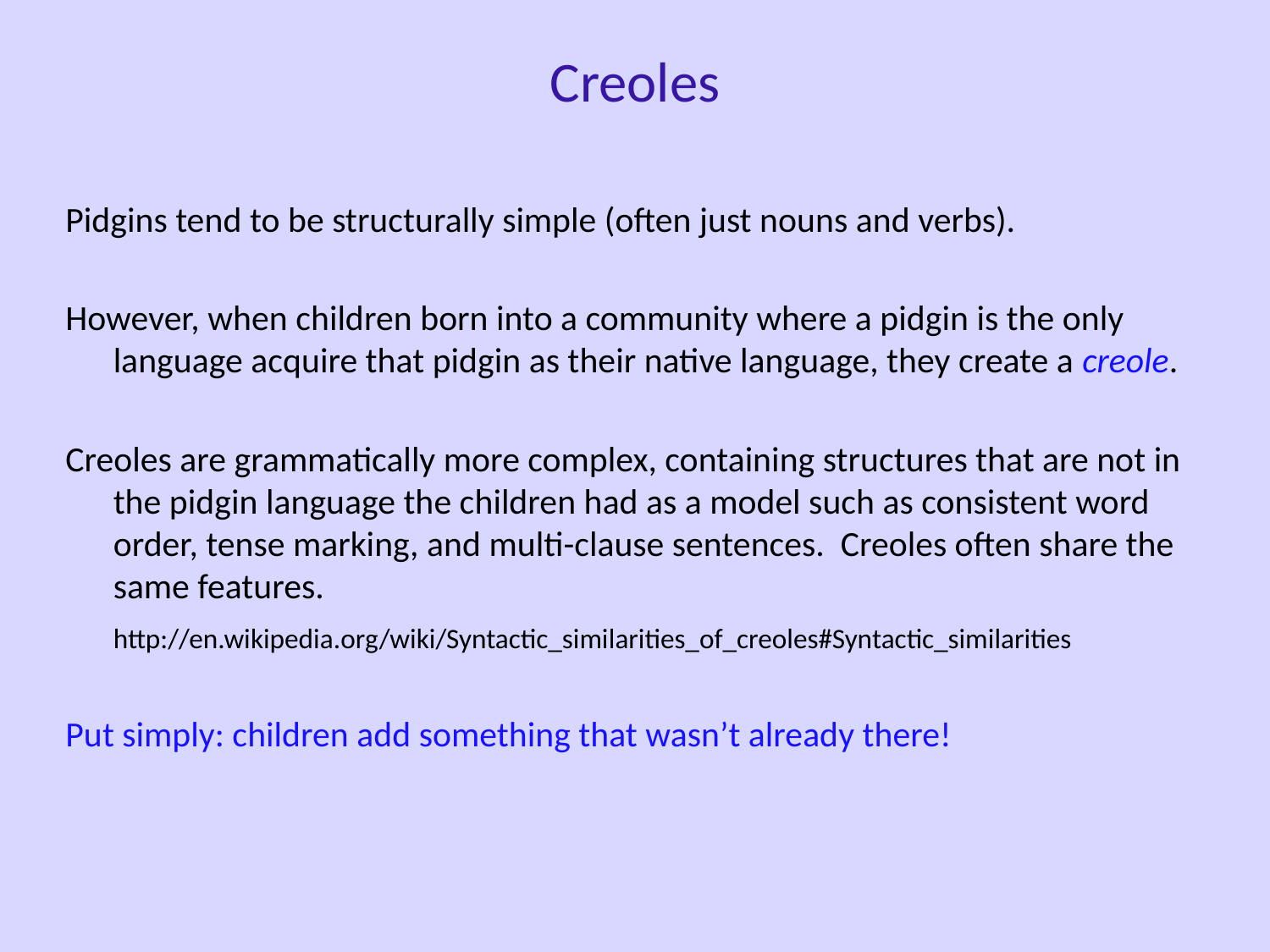

Creoles
Pidgins tend to be structurally simple (often just nouns and verbs).

However, when children born into a community where a pidgin is the only language acquire that pidgin as their native language, they create a creole.

Creoles are grammatically more complex, containing structures that are not in the pidgin language the children had as a model such as consistent word order, tense marking, and multi-clause sentences.  Creoles often share the same features.
	http://en.wikipedia.org/wiki/Syntactic_similarities_of_creoles#Syntactic_similarities

Put simply: children add something that wasn’t already there!